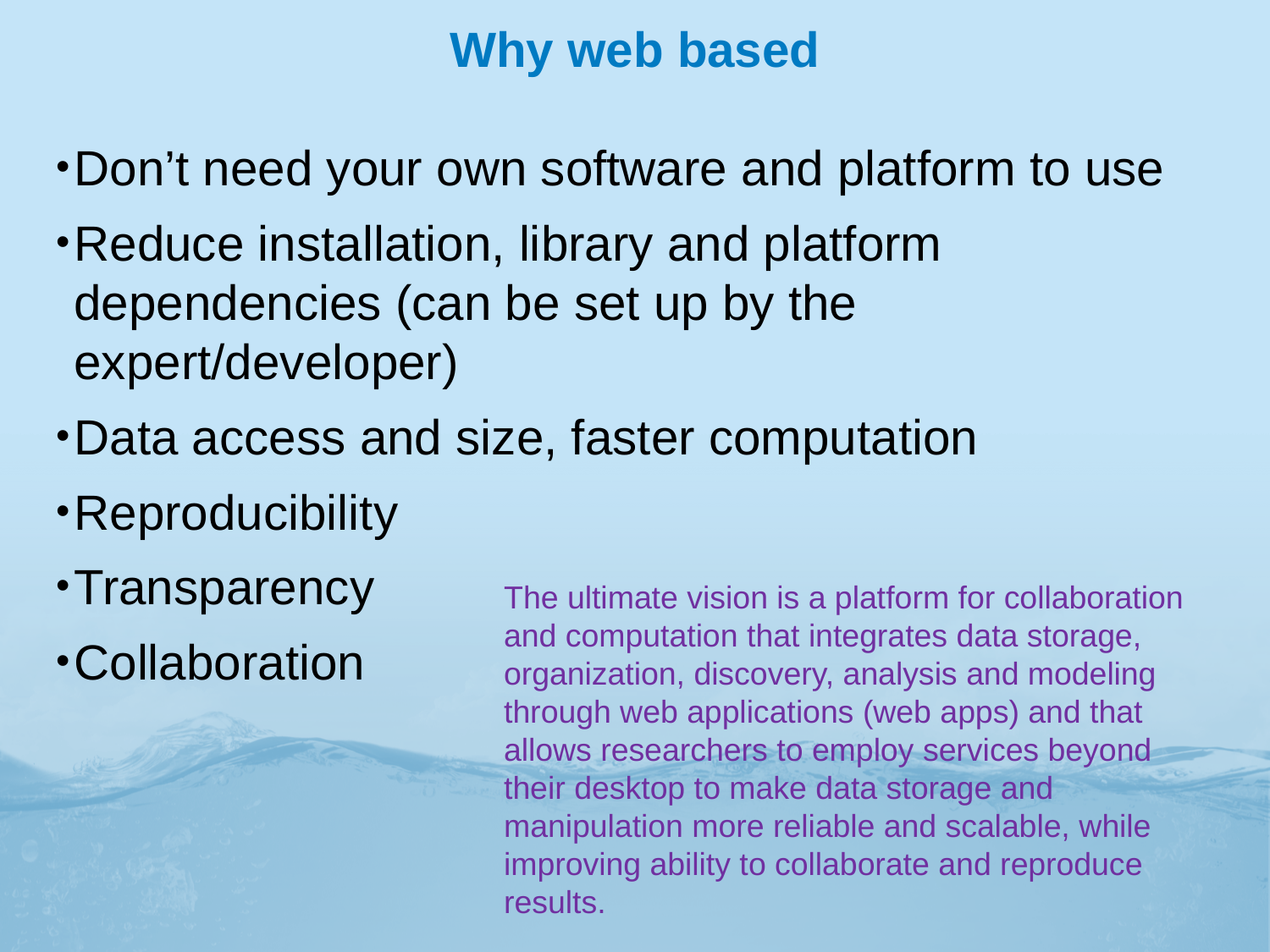

# Why web based
Don’t need your own software and platform to use
Reduce installation, library and platform dependencies (can be set up by the expert/developer)
Data access and size, faster computation
Reproducibility
Transparency
Collaboration

The ultimate vision is a platform for collaboration and computation that integrates data storage, organization, discovery, analysis and modeling through web applications (web apps) and that allows researchers to employ services beyond their desktop to make data storage and manipulation more reliable and scalable, while improving ability to collaborate and reproduce results.